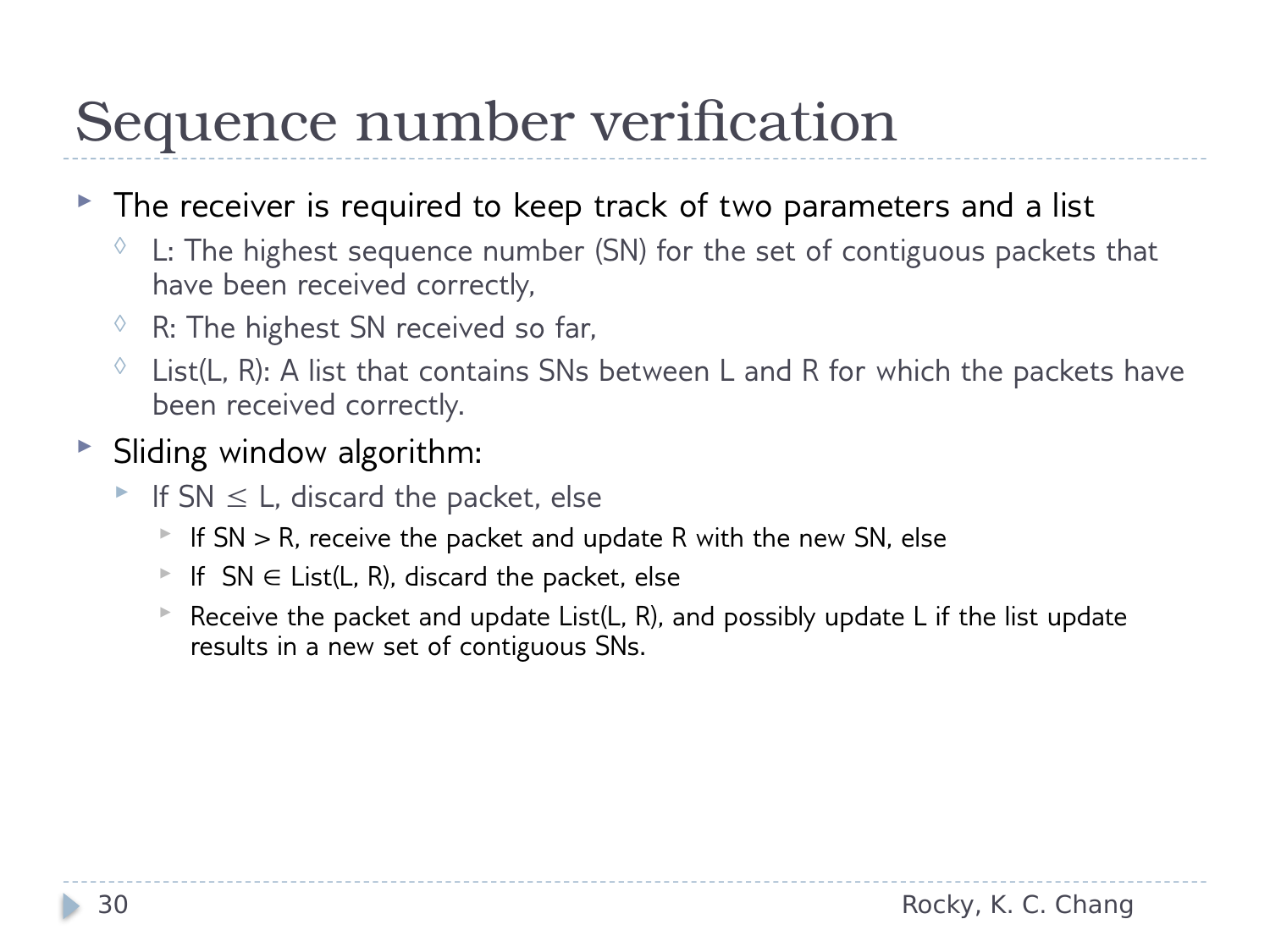

# Sequence number verification
The receiver is required to keep track of two parameters and a list
L: The highest sequence number (SN) for the set of contiguous packets that have been received correctly,
R: The highest SN received so far,
List(L, R): A list that contains SNs between L and R for which the packets have been received correctly.
Sliding window algorithm:
If SN ≤ L, discard the packet, else
If SN > R, receive the packet and update R with the new SN, else
If  SN ∈ List(L, R), discard the packet, else
Receive the packet and update List(L, R), and possibly update L if the list update results in a new set of contiguous SNs.
30
Rocky, K. C. Chang